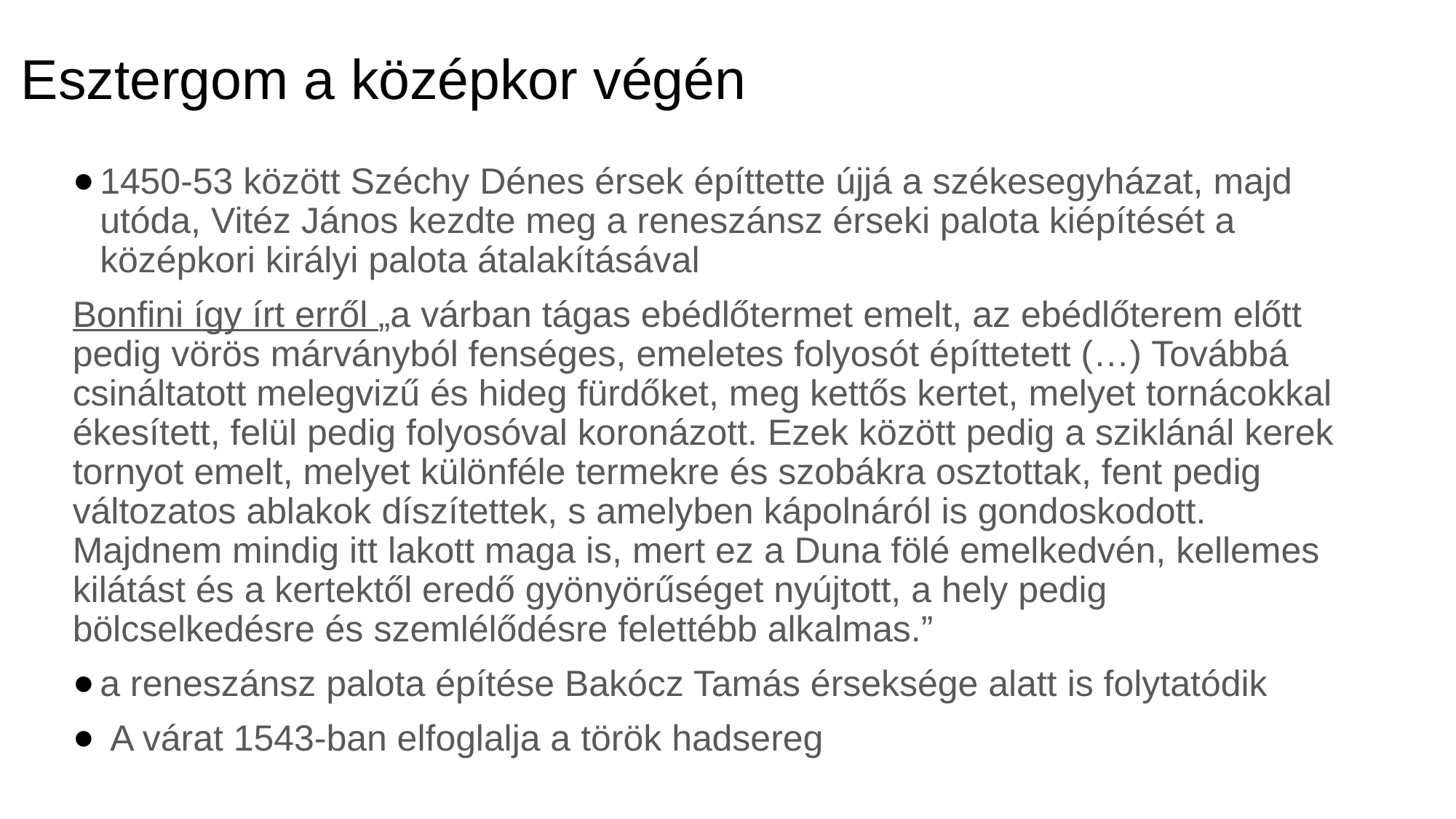

# Esztergom a középkor végén
1450-53 között Széchy Dénes érsek építtette újjá a székesegyházat, majd utóda, Vitéz János kezdte meg a reneszánsz érseki palota kiépítését a középkori királyi palota átalakításával
Bonfini így írt erről „a várban tágas ebédlőtermet emelt, az ebédlőterem előtt pedig vörös márványból fenséges, emeletes folyosót építtetett (…) Továbbá csináltatott melegvizű és hideg fürdőket, meg kettős kertet, melyet tornácokkal ékesített, felül pedig folyosóval koronázott. Ezek között pedig a sziklánál kerek tornyot emelt, melyet különféle termekre és szobákra osztottak, fent pedig változatos ablakok díszítettek, s amelyben kápolnáról is gondoskodott. Majdnem mindig itt lakott maga is, mert ez a Duna fölé emelkedvén, kellemes kilátást és a kertektől eredő gyönyörűséget nyújtott, a hely pedig bölcselkedésre és szemlélődésre felettébb alkalmas.”
a reneszánsz palota építése Bakócz Tamás érseksége alatt is folytatódik
 A várat 1543-ban elfoglalja a török hadsereg